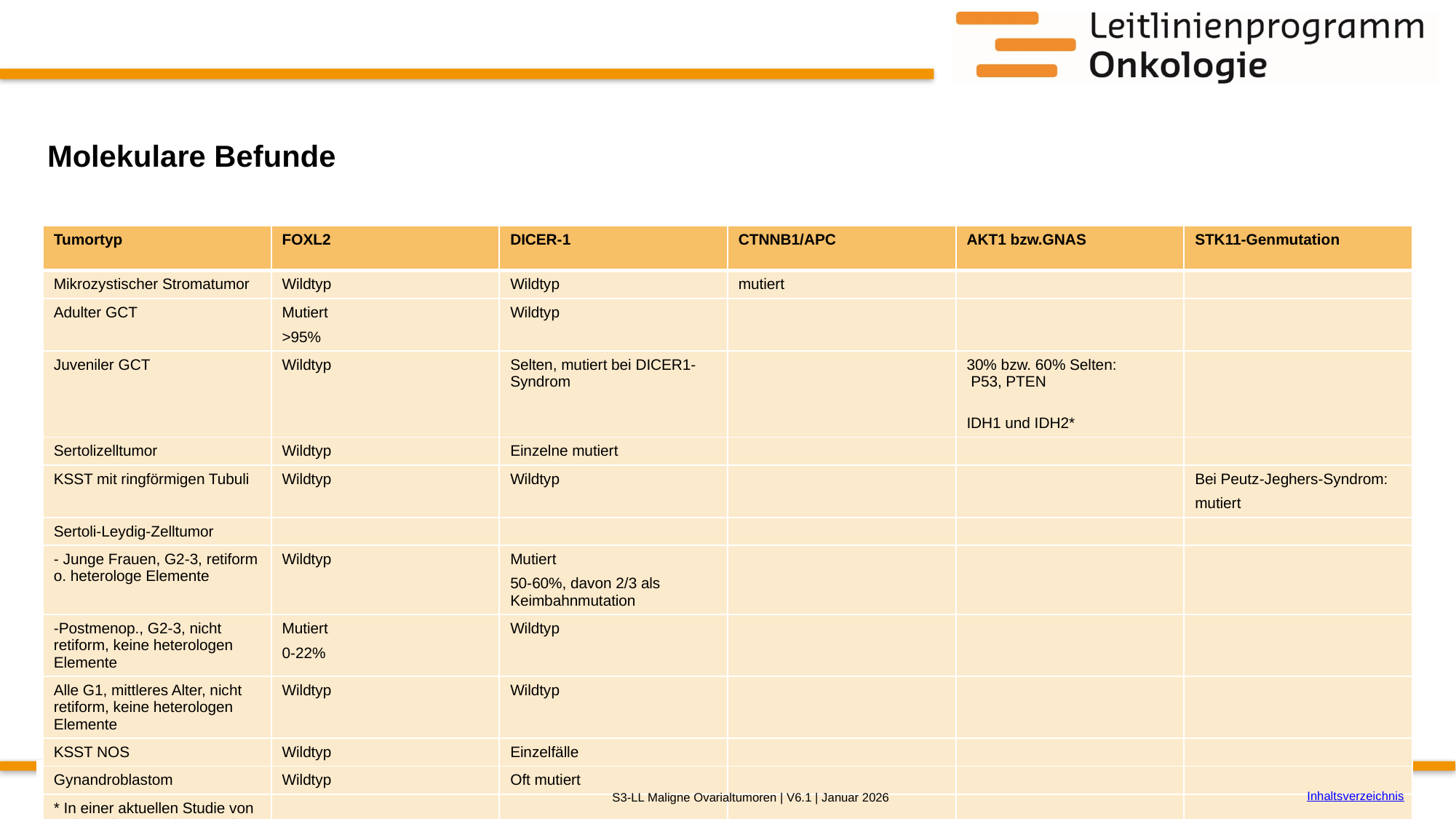

# Molekulare Befunde
| Tumortyp | FOXL2 | DICER-1 | CTNNB1/APC | AKT1 bzw.GNAS | STK11-Genmutation |
| --- | --- | --- | --- | --- | --- |
| Mikrozystischer Stromatumor | Wildtyp | Wildtyp | mutiert |  |  |
| Adulter GCT | Mutiert >95% | Wildtyp |  |  |  |
| Juveniler GCT | Wildtyp | Selten, mutiert bei DICER1-Syndrom |  | 30% bzw. 60% Selten: P53, PTEN IDH1 und IDH2\* |  |
| Sertolizelltumor | Wildtyp | Einzelne mutiert |  |  |  |
| KSST mit ringförmigen Tubuli | Wildtyp | Wildtyp |  |  | Bei Peutz-Jeghers-Syndrom: mutiert |
| Sertoli-Leydig-Zelltumor |  |  |  |  |  |
| - Junge Frauen, G2-3, retiform o. heterologe Elemente | Wildtyp | Mutiert 50-60%, davon 2/3 als Keimbahnmutation |  |  |  |
| -Postmenop., G2-3, nicht retiform, keine heterologen Elemente | Mutiert 0-22% | Wildtyp |  |  |  |
| Alle G1, mittleres Alter, nicht retiform, keine heterologen Elemente | Wildtyp | Wildtyp |  |  |  |
| KSST NOS | Wildtyp | Einzelfälle |  |  |  |
| Gynandroblastom | Wildtyp | Oft mutiert |  |  |  |
| \* In einer aktuellen Studie von 31 juvenilen GCT konnte eine große Varianz an genomischen Alterationen nachgewiesen werden, einschließlich Mutationen sowie Amplifikationen in Genen, die an der homologen Rekombination DNA-Reparatur beteiligt sind (POLE), wie auch Gene der Mismatch repair (MLH1, MSH6), Histonmodifizierung (KMT2D) und Telomeraseelongation (TERT) [Vougiouklakis, T,Zhu, K,Vasudevaraja, V,Serrano, J,Shen, G,Linn, RL,Feng, X,Chiang, S,Barroeta, JE,Thomas, KM,Schwartz, LE,Shukla, PS,Malpica, A,Oliva, E,Cotzia, P,DeLair, DF,Snuderl, M,Jour, G 2022]. |  |  |  |  |  |
Inhaltsverzeichnis
S3-LL Maligne Ovarialtumoren | V6.1 | Januar 2026